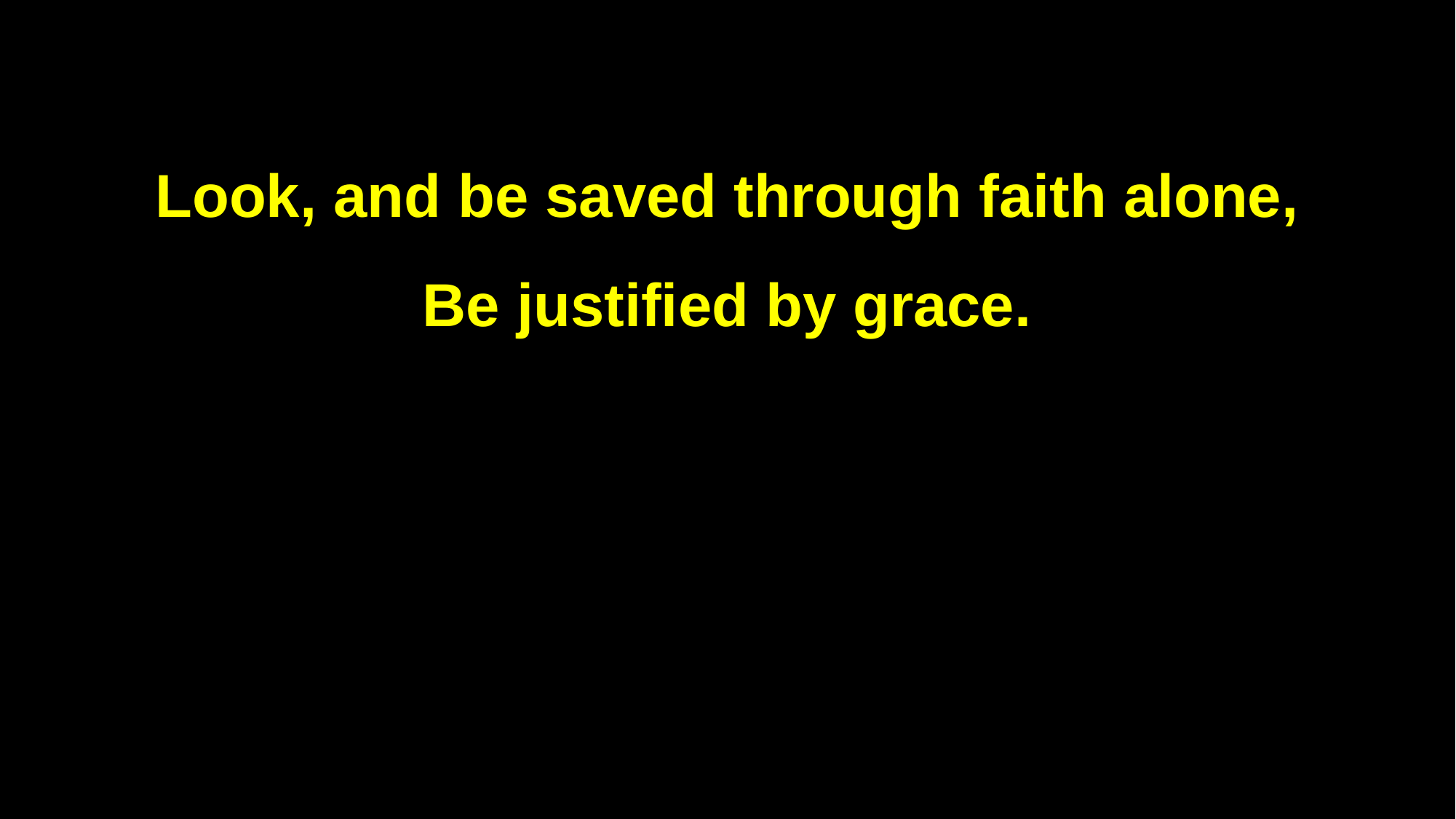

Look, and be saved through faith alone,
Be justified by grace.